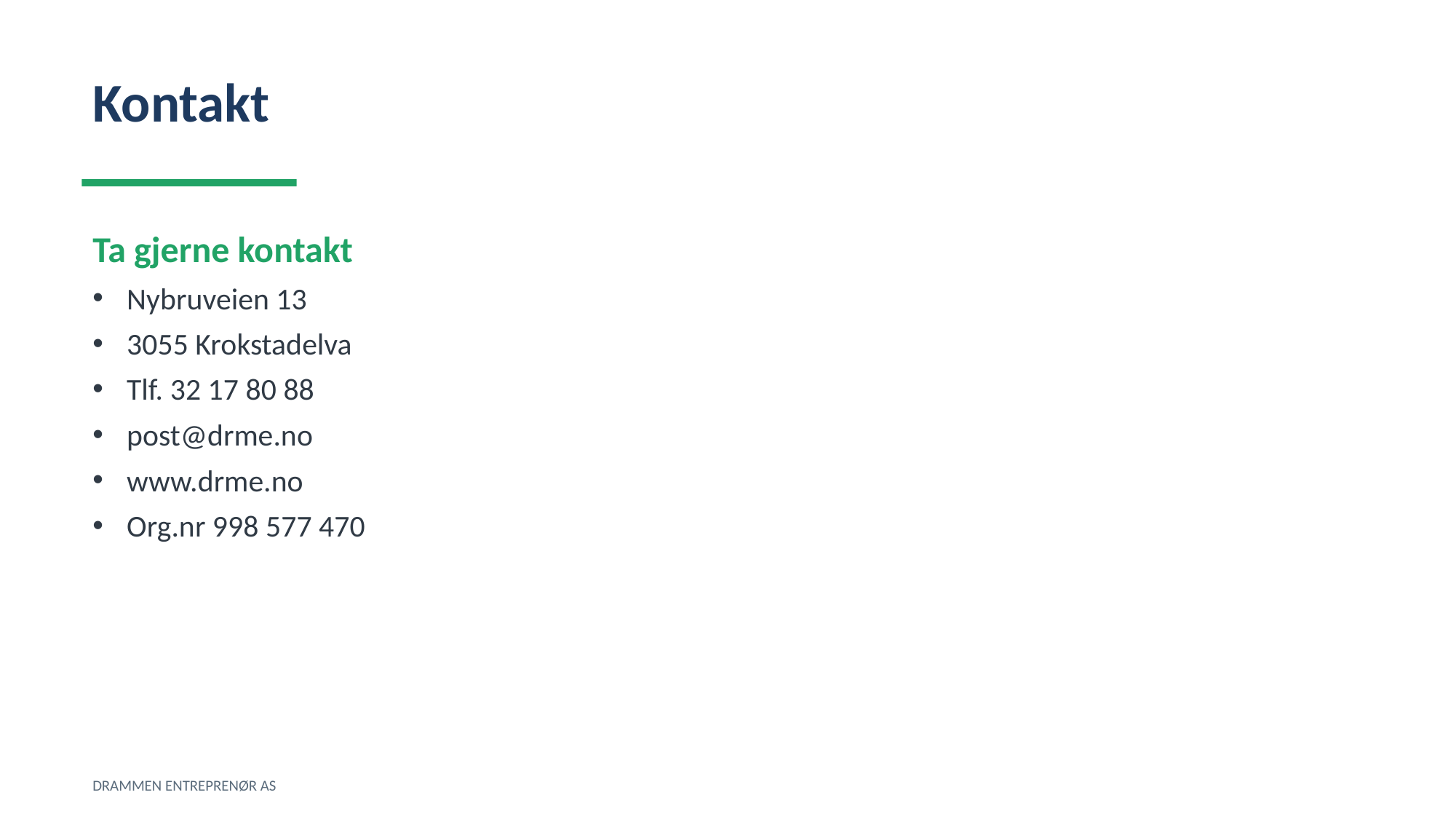

Kontakt

Ta gjerne kontakt
Nybruveien 13
3055 Krokstadelva
Tlf. 32 17 80 88
post@drme.no
www.drme.no
Org.nr 998 577 470
DRAMMEN ENTREPRENØR AS